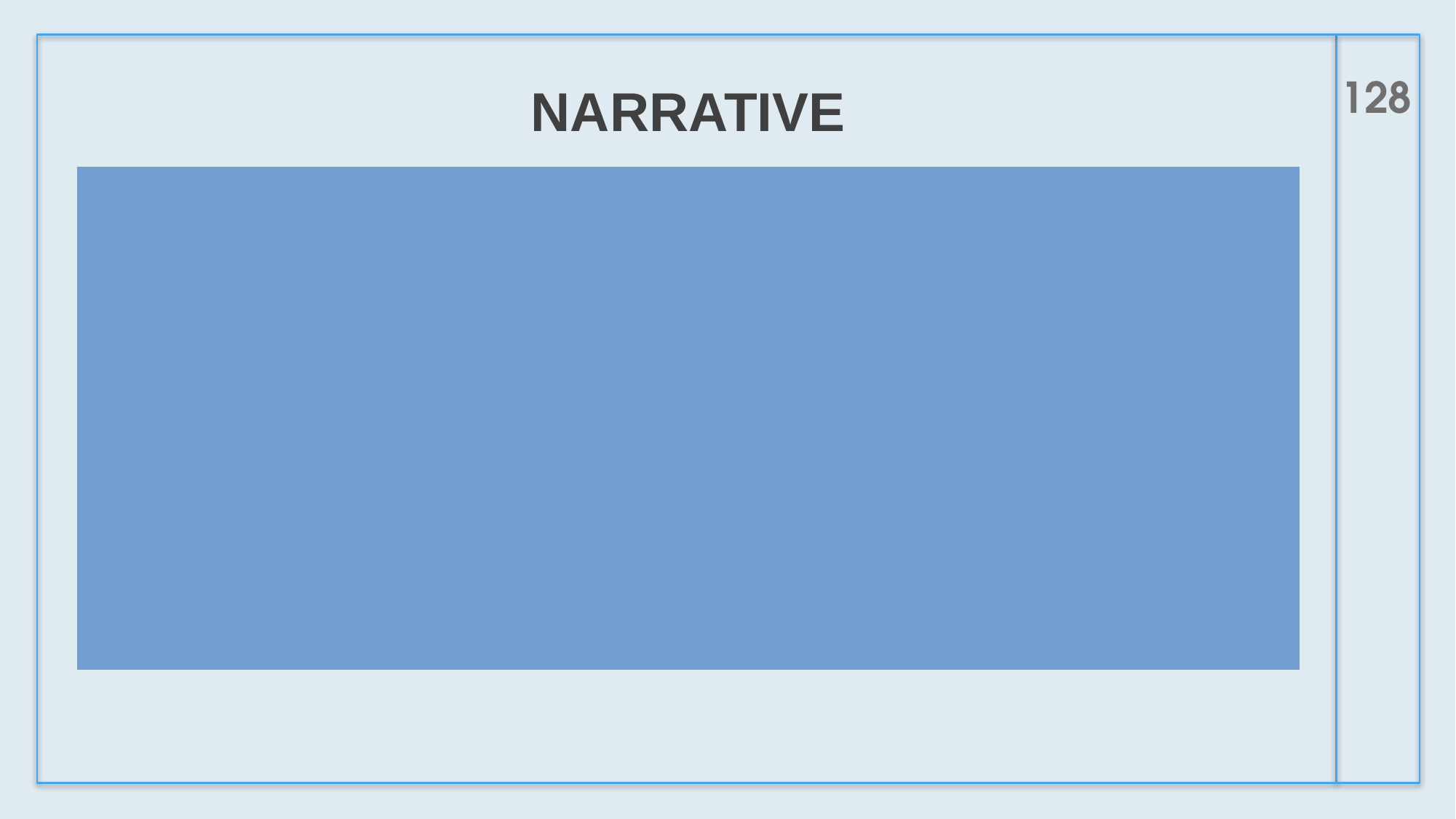

# Narrative
128
Develop a comprehensive narrative that incorporates all relevant information which includes useful details to improve context, understanding and completeness
Be as descriptive as possible
Include general information about your POTW
Are there problems with certain POCS? Are there sludge loading problems?
Discuss certain problems that SIUs may have
Why did you make certain decisions
Explain if you needed to do a HASL
Site specific vs literature inhibition values, uncontrollable values, stream standards, etc.
Why did you choose to include extra information (if any)